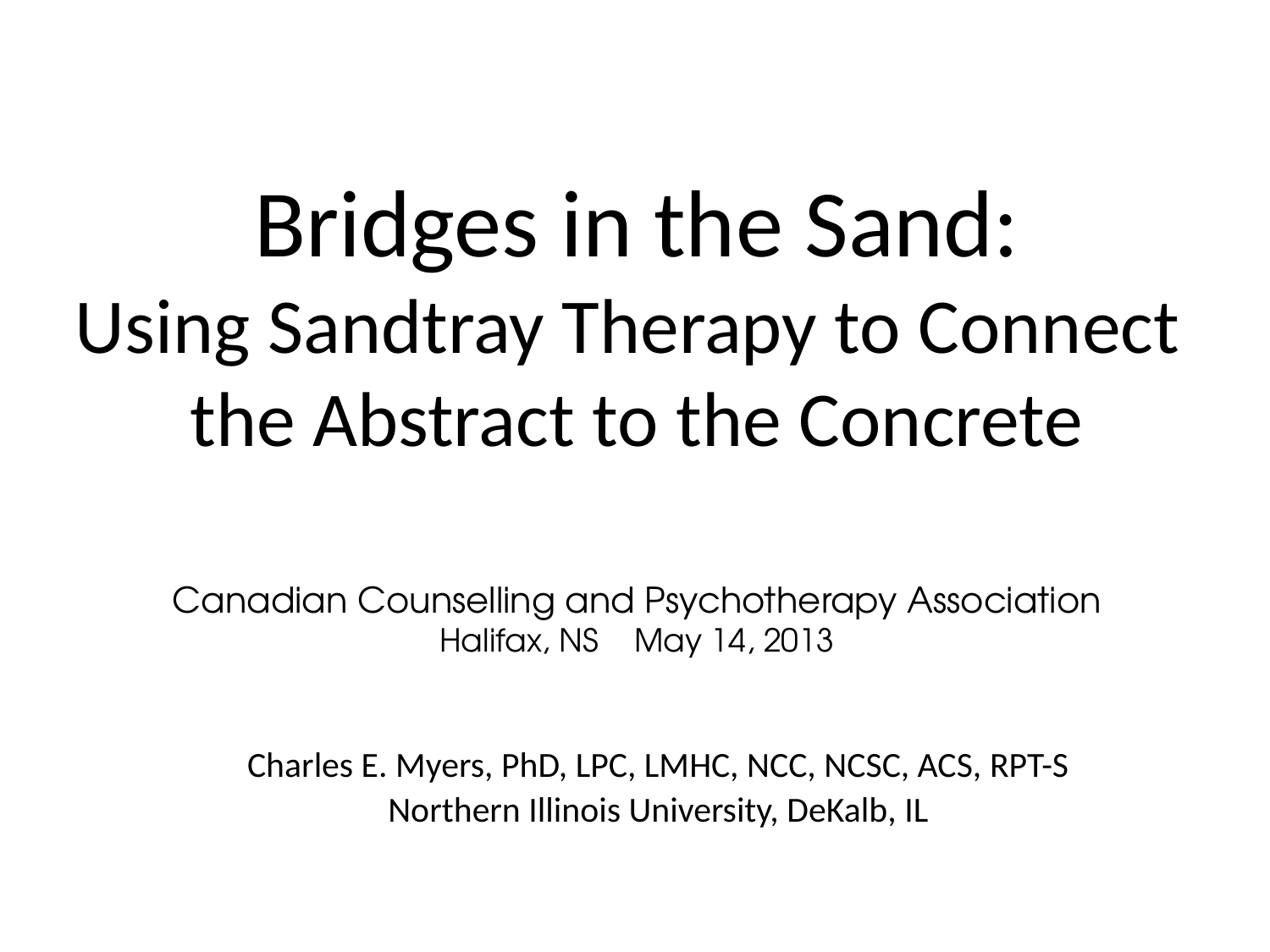

# Bridges in the Sand: Using Sandtray Therapy to Connect the Abstract to the Concrete
Canadian Counselling and Psychotherapy Association
Halifax, NS    May 14, 2013
Charles E. Myers, PhD, LPC, LMHC, NCC, NCSC, ACS, RPT-S
Northern Illinois University, DeKalb, IL